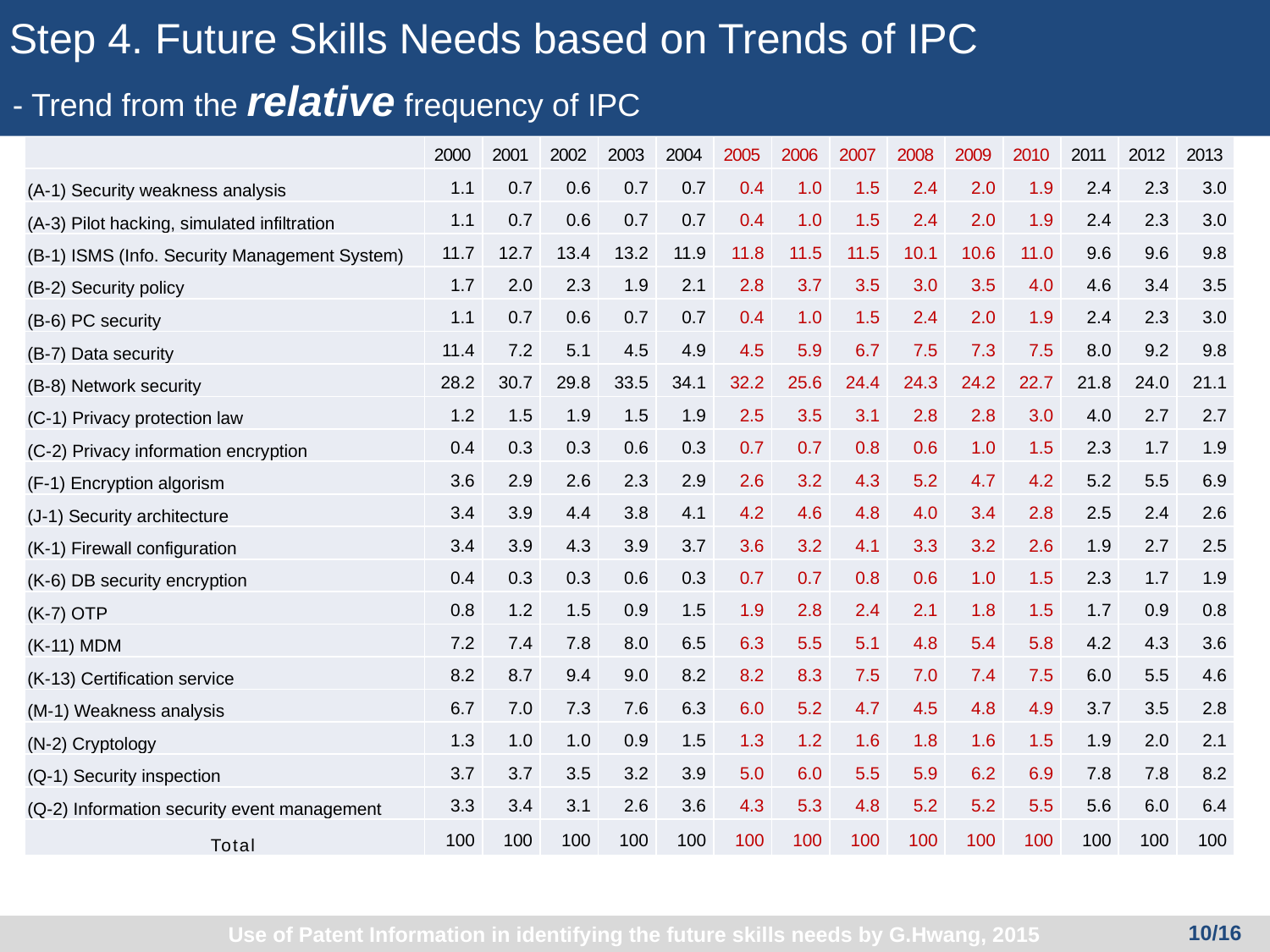

Step 4. Future Skills Needs based on Trends of IPC
- Trend from the relative frequency of IPC
|  | 2000 | 2001 | 2002 | 2003 | 2004 | 2005 | 2006 | 2007 | 2008 | 2009 | 2010 | 2011 | 2012 | 2013 |
| --- | --- | --- | --- | --- | --- | --- | --- | --- | --- | --- | --- | --- | --- | --- |
| (A-1) Security weakness analysis | 1.1 | 0.7 | 0.6 | 0.7 | 0.7 | 0.4 | 1.0 | 1.5 | 2.4 | 2.0 | 1.9 | 2.4 | 2.3 | 3.0 |
| (A-3) Pilot hacking, simulated infiltration | 1.1 | 0.7 | 0.6 | 0.7 | 0.7 | 0.4 | 1.0 | 1.5 | 2.4 | 2.0 | 1.9 | 2.4 | 2.3 | 3.0 |
| (B-1) ISMS (Info. Security Management System) | 11.7 | 12.7 | 13.4 | 13.2 | 11.9 | 11.8 | 11.5 | 11.5 | 10.1 | 10.6 | 11.0 | 9.6 | 9.6 | 9.8 |
| (B-2) Security policy | 1.7 | 2.0 | 2.3 | 1.9 | 2.1 | 2.8 | 3.7 | 3.5 | 3.0 | 3.5 | 4.0 | 4.6 | 3.4 | 3.5 |
| (B-6) PC security | 1.1 | 0.7 | 0.6 | 0.7 | 0.7 | 0.4 | 1.0 | 1.5 | 2.4 | 2.0 | 1.9 | 2.4 | 2.3 | 3.0 |
| (B-7) Data security | 11.4 | 7.2 | 5.1 | 4.5 | 4.9 | 4.5 | 5.9 | 6.7 | 7.5 | 7.3 | 7.5 | 8.0 | 9.2 | 9.8 |
| (B-8) Network security | 28.2 | 30.7 | 29.8 | 33.5 | 34.1 | 32.2 | 25.6 | 24.4 | 24.3 | 24.2 | 22.7 | 21.8 | 24.0 | 21.1 |
| (C-1) Privacy protection law | 1.2 | 1.5 | 1.9 | 1.5 | 1.9 | 2.5 | 3.5 | 3.1 | 2.8 | 2.8 | 3.0 | 4.0 | 2.7 | 2.7 |
| (C-2) Privacy information encryption | 0.4 | 0.3 | 0.3 | 0.6 | 0.3 | 0.7 | 0.7 | 0.8 | 0.6 | 1.0 | 1.5 | 2.3 | 1.7 | 1.9 |
| (F-1) Encryption algorism | 3.6 | 2.9 | 2.6 | 2.3 | 2.9 | 2.6 | 3.2 | 4.3 | 5.2 | 4.7 | 4.2 | 5.2 | 5.5 | 6.9 |
| (J-1) Security architecture | 3.4 | 3.9 | 4.4 | 3.8 | 4.1 | 4.2 | 4.6 | 4.8 | 4.0 | 3.4 | 2.8 | 2.5 | 2.4 | 2.6 |
| (K-1) Firewall configuration | 3.4 | 3.9 | 4.3 | 3.9 | 3.7 | 3.6 | 3.2 | 4.1 | 3.3 | 3.2 | 2.6 | 1.9 | 2.7 | 2.5 |
| (K-6) DB security encryption | 0.4 | 0.3 | 0.3 | 0.6 | 0.3 | 0.7 | 0.7 | 0.8 | 0.6 | 1.0 | 1.5 | 2.3 | 1.7 | 1.9 |
| (K-7) OTP | 0.8 | 1.2 | 1.5 | 0.9 | 1.5 | 1.9 | 2.8 | 2.4 | 2.1 | 1.8 | 1.5 | 1.7 | 0.9 | 0.8 |
| (K-11) MDM | 7.2 | 7.4 | 7.8 | 8.0 | 6.5 | 6.3 | 5.5 | 5.1 | 4.8 | 5.4 | 5.8 | 4.2 | 4.3 | 3.6 |
| (K-13) Certification service | 8.2 | 8.7 | 9.4 | 9.0 | 8.2 | 8.2 | 8.3 | 7.5 | 7.0 | 7.4 | 7.5 | 6.0 | 5.5 | 4.6 |
| (M-1) Weakness analysis | 6.7 | 7.0 | 7.3 | 7.6 | 6.3 | 6.0 | 5.2 | 4.7 | 4.5 | 4.8 | 4.9 | 3.7 | 3.5 | 2.8 |
| (N-2) Cryptology | 1.3 | 1.0 | 1.0 | 0.9 | 1.5 | 1.3 | 1.2 | 1.6 | 1.8 | 1.6 | 1.5 | 1.9 | 2.0 | 2.1 |
| (Q-1) Security inspection | 3.7 | 3.7 | 3.5 | 3.2 | 3.9 | 5.0 | 6.0 | 5.5 | 5.9 | 6.2 | 6.9 | 7.8 | 7.8 | 8.2 |
| (Q-2) Information security event management | 3.3 | 3.4 | 3.1 | 2.6 | 3.6 | 4.3 | 5.3 | 4.8 | 5.2 | 5.2 | 5.5 | 5.6 | 6.0 | 6.4 |
| Total | 100 | 100 | 100 | 100 | 100 | 100 | 100 | 100 | 100 | 100 | 100 | 100 | 100 | 100 |
10/16